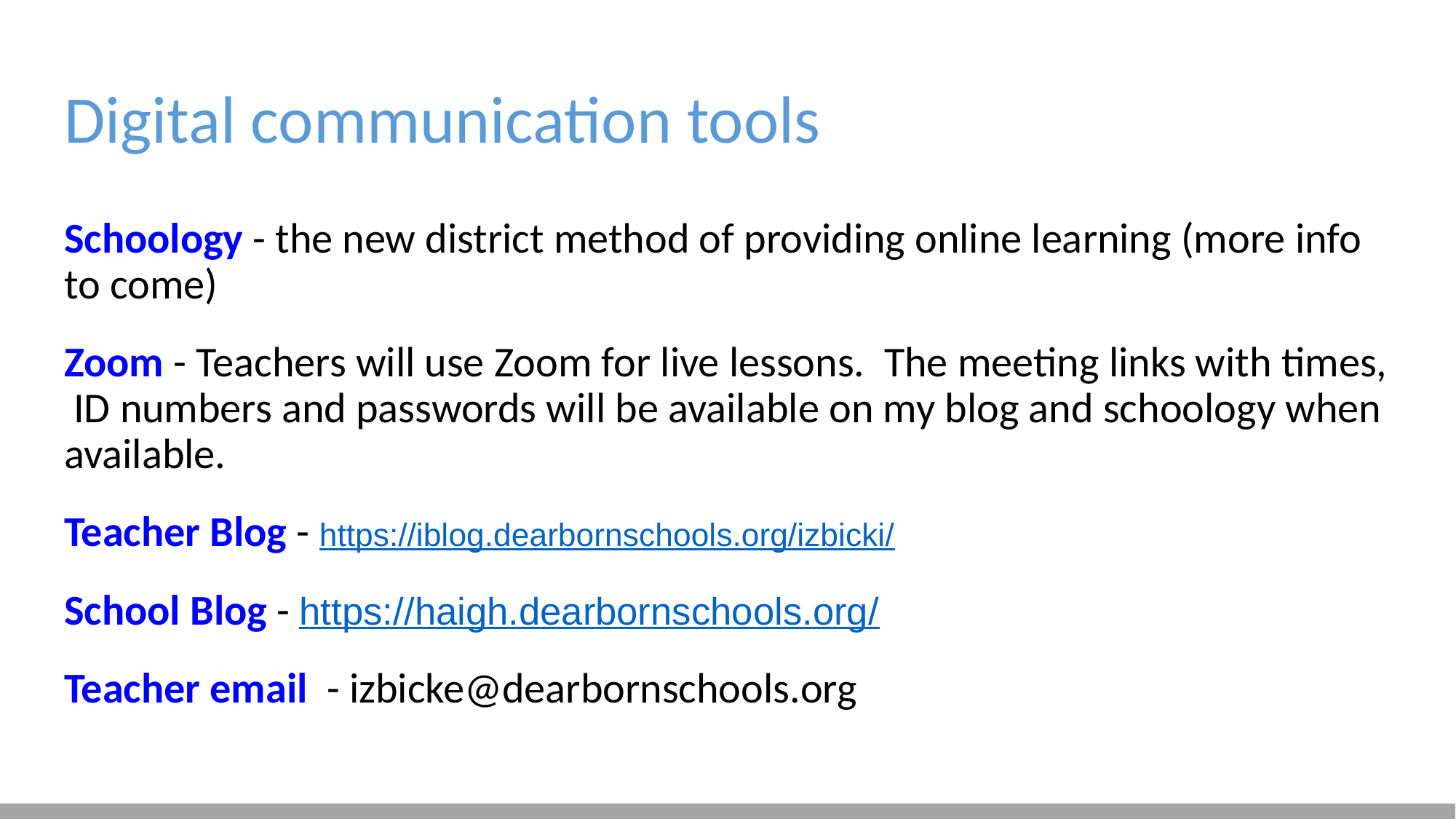

# Digital communication tools
Schoology - the new district method of providing online learning (more info to come)
Zoom - Teachers will use Zoom for live lessons.  The meeting links with times,  ID numbers and passwords will be available on my blog and schoology when available.
Teacher Blog - https://iblog.dearbornschools.org/izbicki/
School Blog - https://haigh.dearbornschools.org/
Teacher email  - izbicke@dearbornschools.org